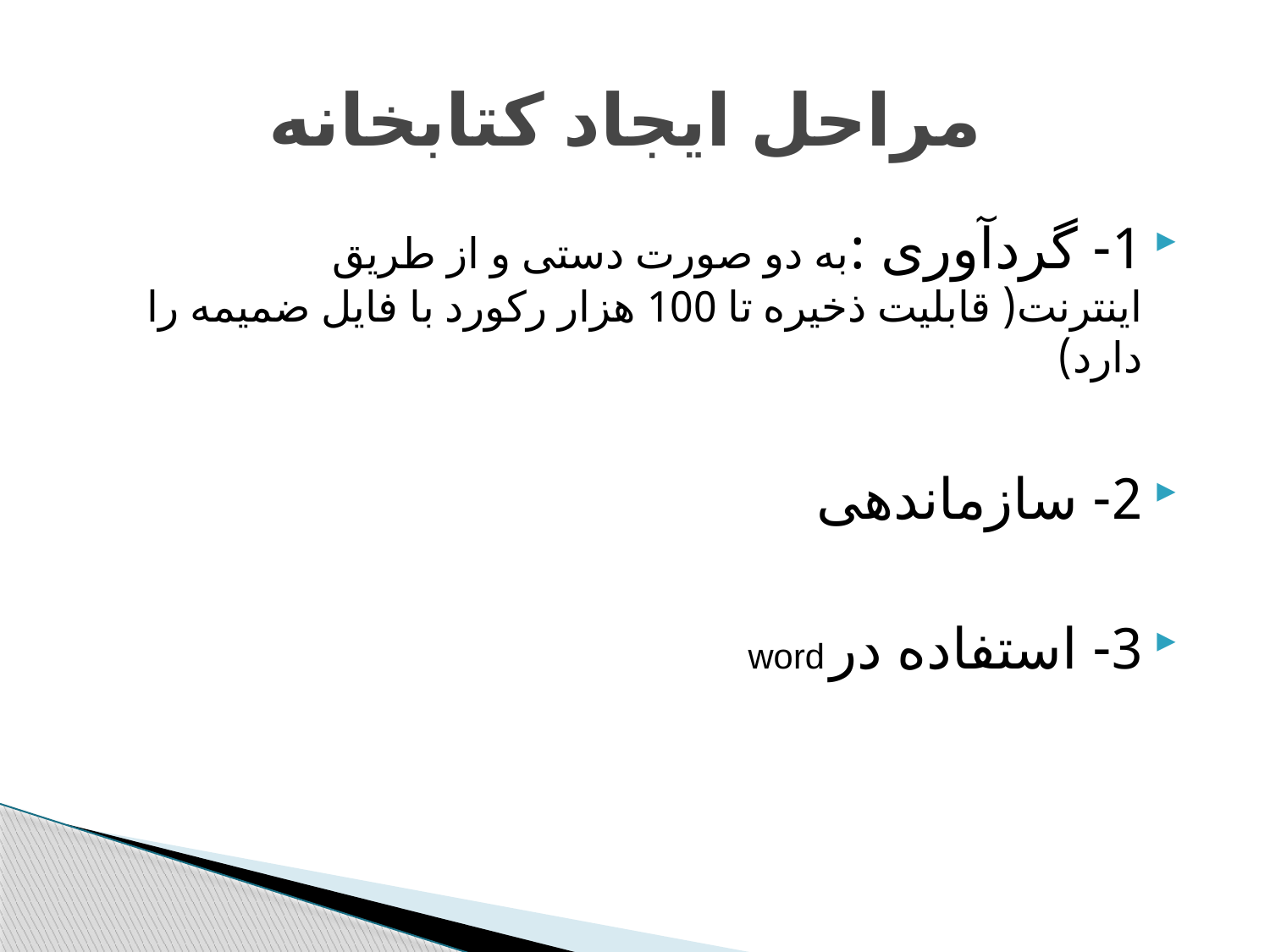

# مراحل ایجاد کتابخانه
1- گردآوری :به دو صورت دستی و از طریق اینترنت( قابلیت ذخیره تا 100 هزار رکورد با فایل ضمیمه را دارد)

2- سازماندهی

3- استفاده در word